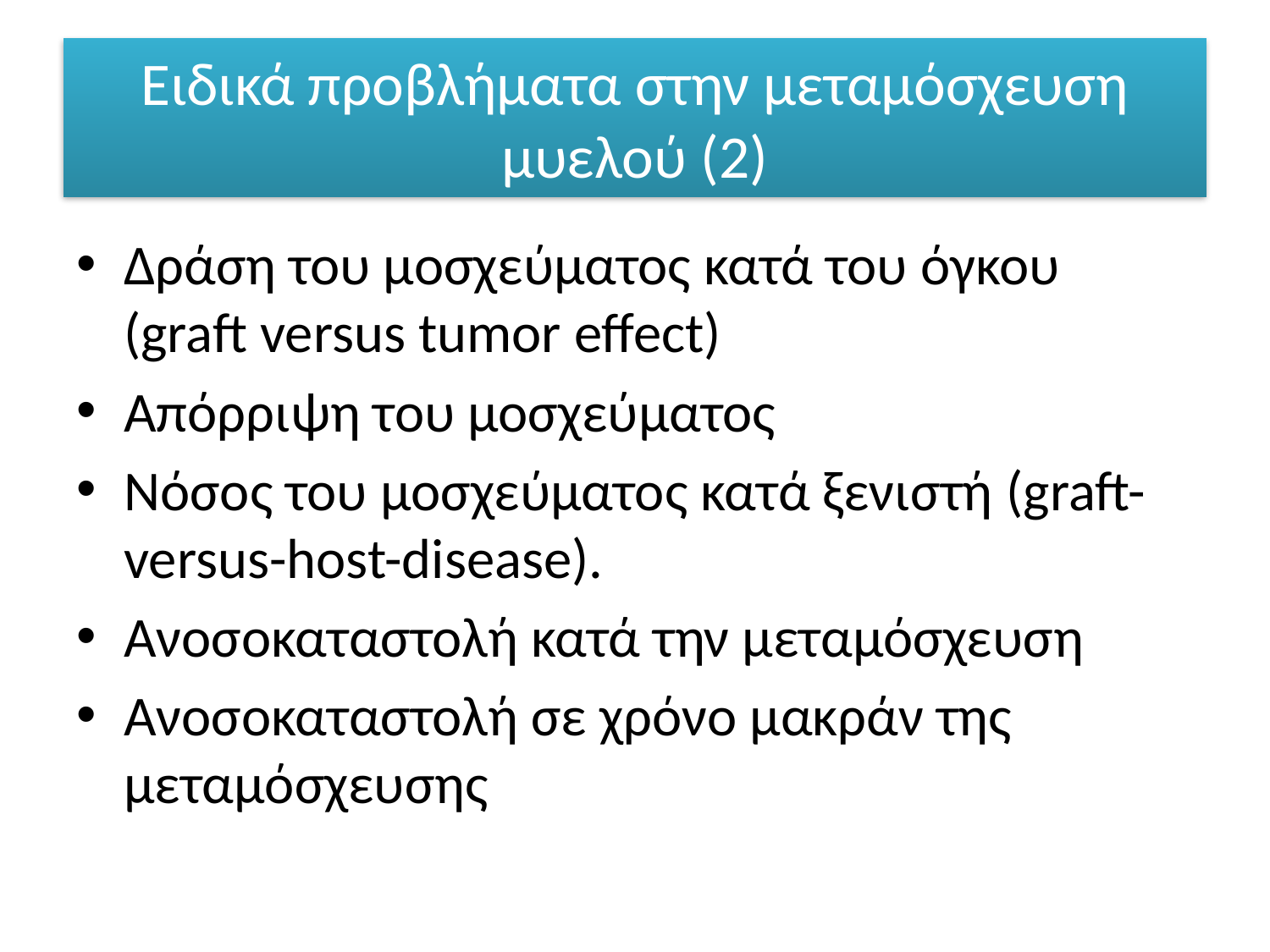

# Ειδικά προβλήματα στην μεταμόσχευση μυελού (2)
Δράση του μοσχεύματος κατά του όγκου (graft versus tumor effect)
Απόρριψη του μοσχεύματος
Νόσος του μοσχεύματος κατά ξενιστή (graft-versus-host-disease).
Ανοσοκαταστολή κατά την μεταμόσχευση
Ανοσοκαταστολή σε χρόνο μακράν της μεταμόσχευσης